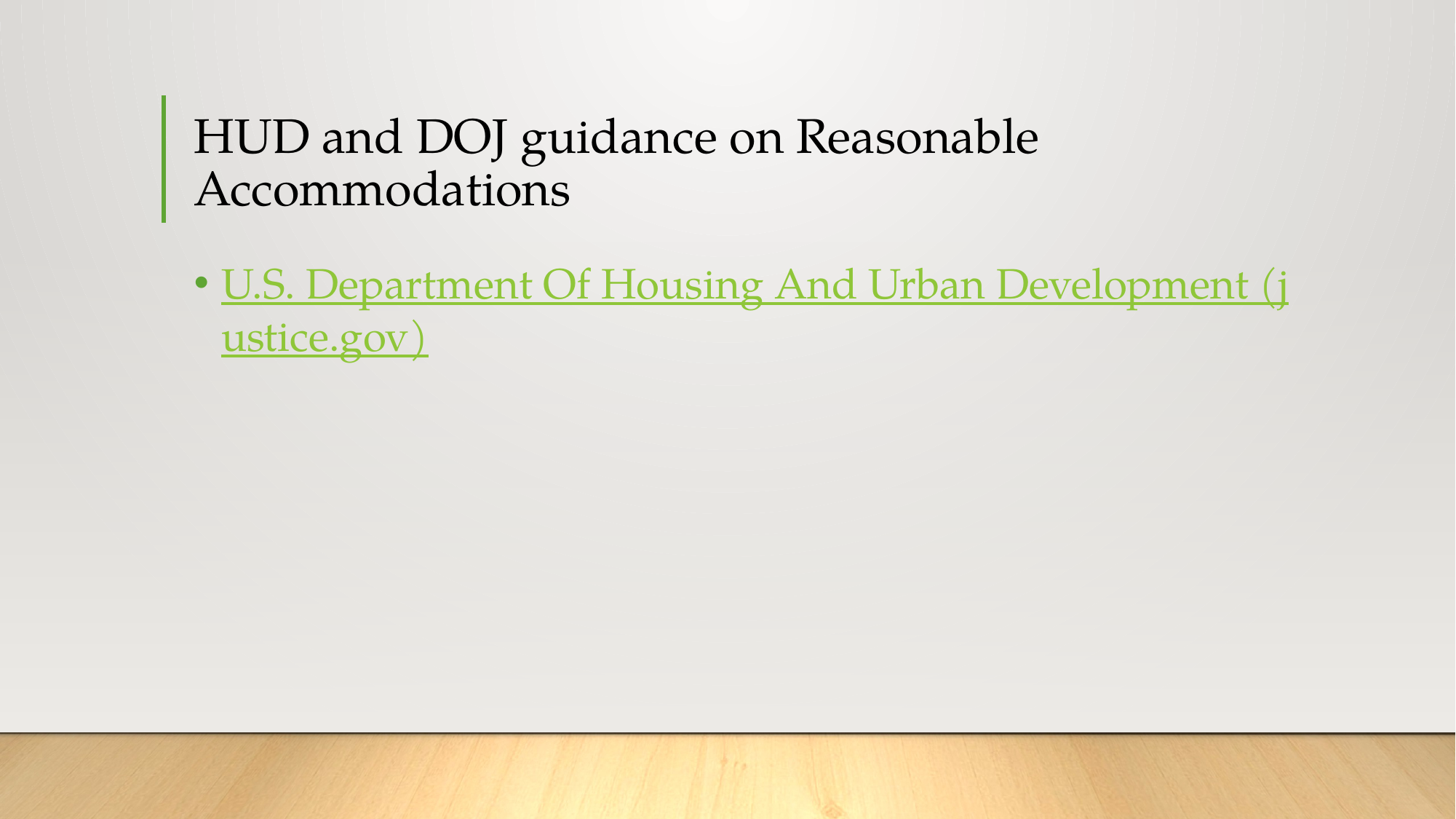

# HUD and DOJ guidance on Reasonable Accommodations
U.S. Department Of Housing And Urban Development (justice.gov)